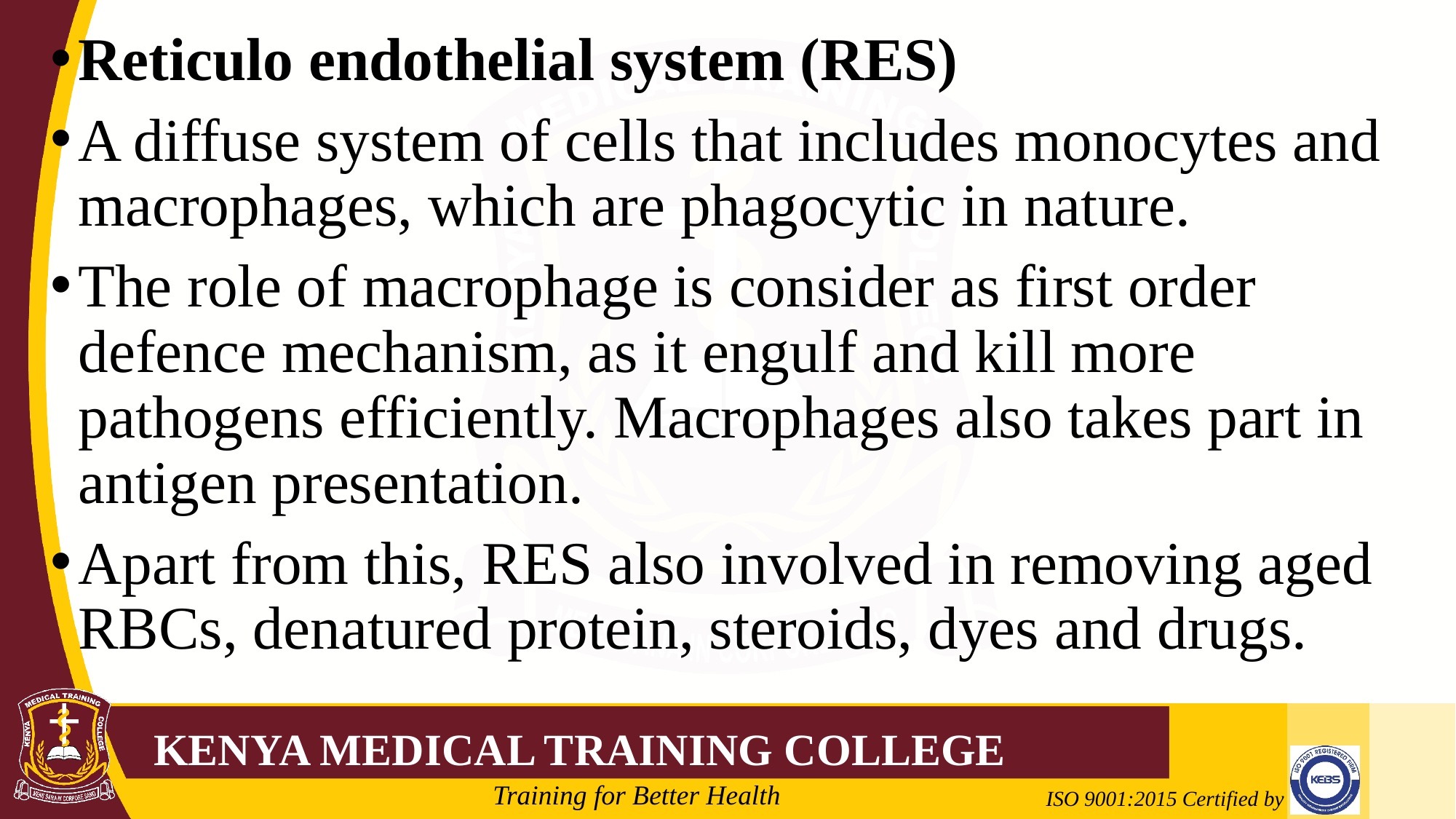

Reticulo endothelial system (RES)
A diffuse system of cells that includes monocytes and macrophages, which are phagocytic in nature.
The role of macrophage is consider as first order defence mechanism, as it engulf and kill more pathogens efficiently. Macrophages also takes part in antigen presentation.
Apart from this, RES also involved in removing aged RBCs, denatured protein, steroids, dyes and drugs.